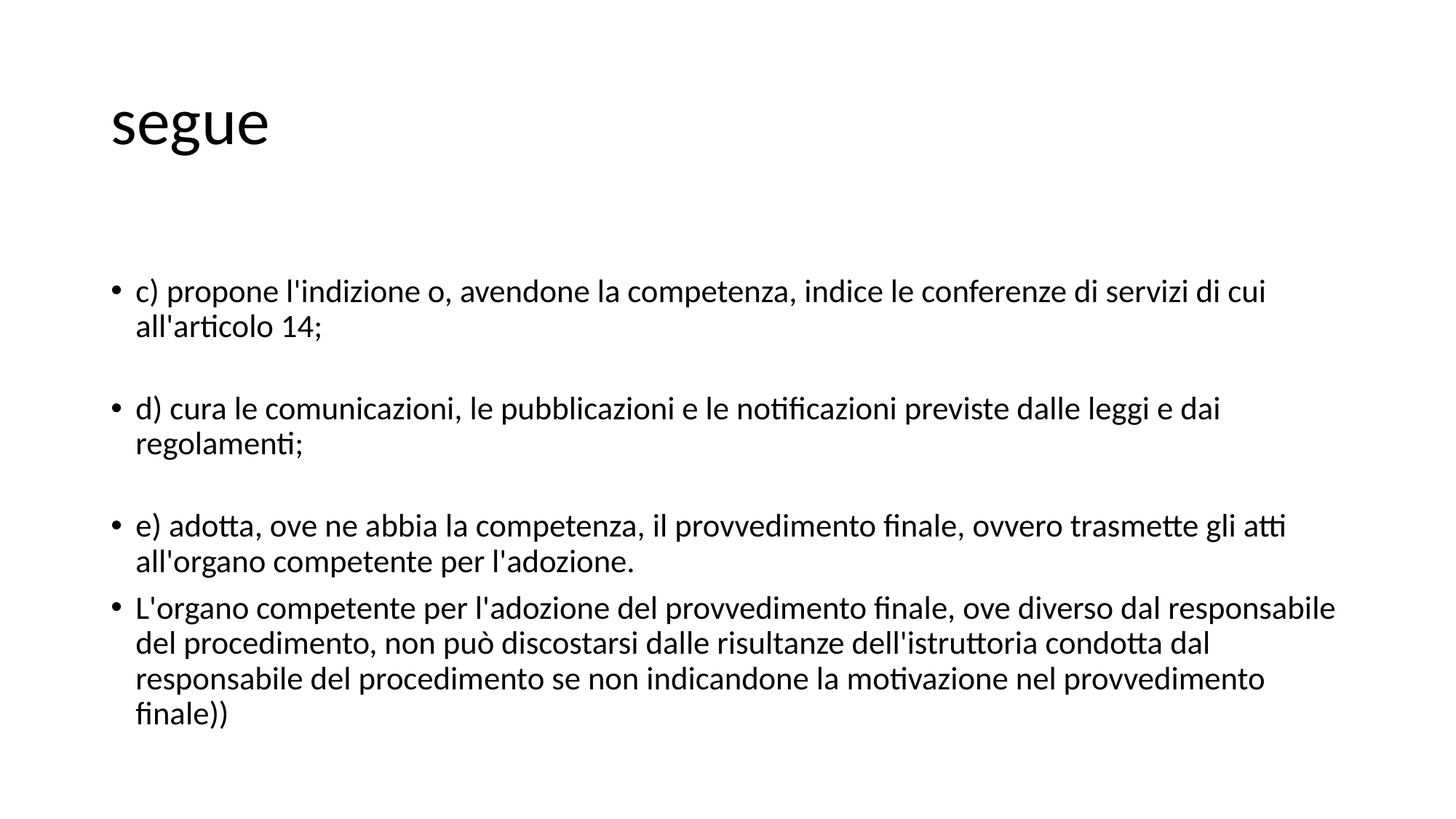

# segue

c) propone l'indizione o, avendone la competenza, indice le conferenze di servizi di cui all'articolo 14;
d) cura le comunicazioni, le pubblicazioni e le notificazioni previste dalle leggi e dai regolamenti;
e) adotta, ove ne abbia la competenza, il provvedimento finale, ovvero trasmette gli atti all'organo competente per l'adozione.
L'organo competente per l'adozione del provvedimento finale, ove diverso dal responsabile del procedimento, non può discostarsi dalle risultanze dell'istruttoria condotta dal responsabile del procedimento se non indicandone la motivazione nel provvedimento finale))